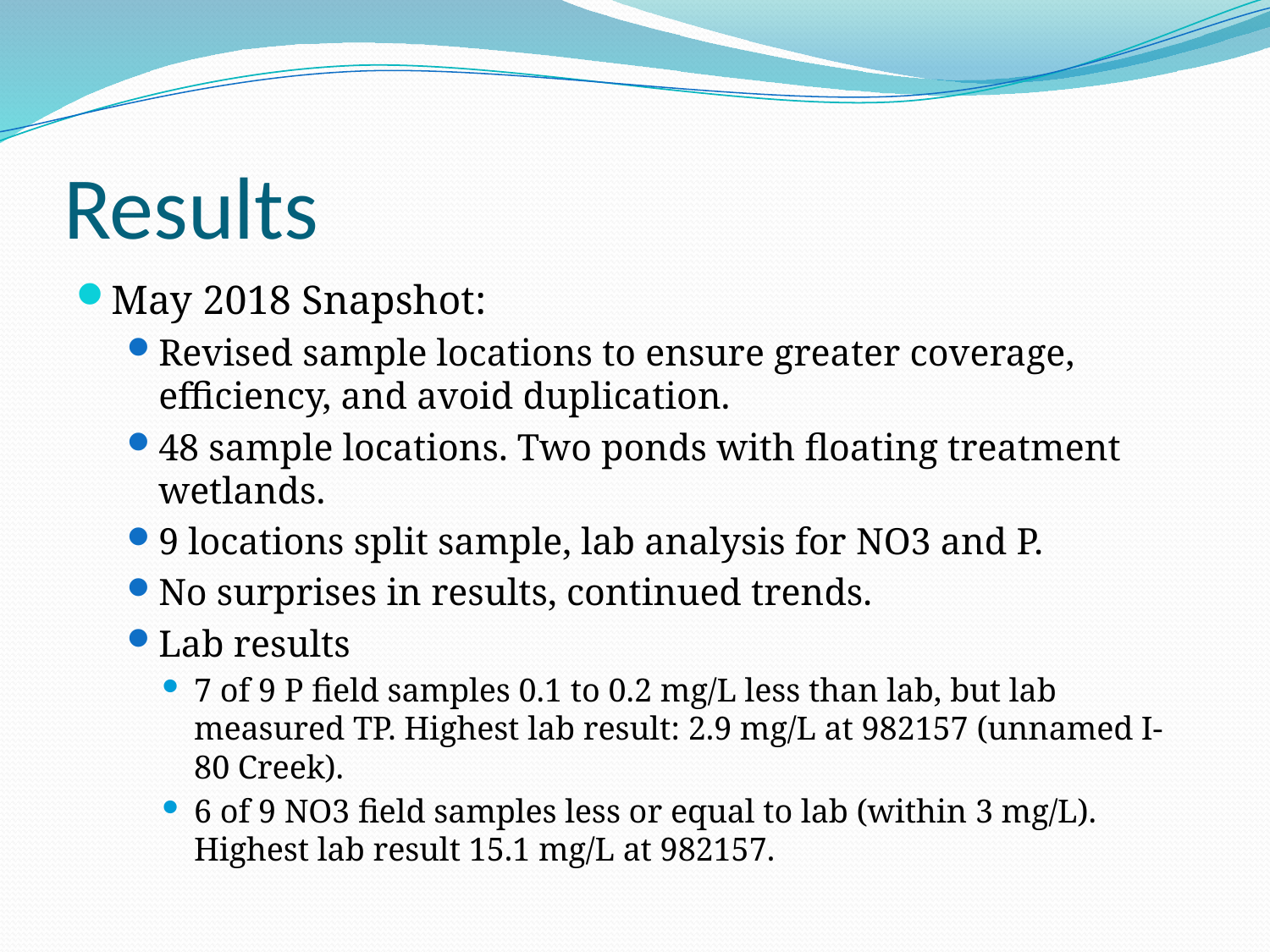

# Results
May 2018 Snapshot:
Revised sample locations to ensure greater coverage, efficiency, and avoid duplication.
48 sample locations. Two ponds with floating treatment wetlands.
9 locations split sample, lab analysis for NO3 and P.
No surprises in results, continued trends.
Lab results
7 of 9 P field samples 0.1 to 0.2 mg/L less than lab, but lab measured TP. Highest lab result: 2.9 mg/L at 982157 (unnamed I-80 Creek).
6 of 9 NO3 field samples less or equal to lab (within 3 mg/L). Highest lab result 15.1 mg/L at 982157.